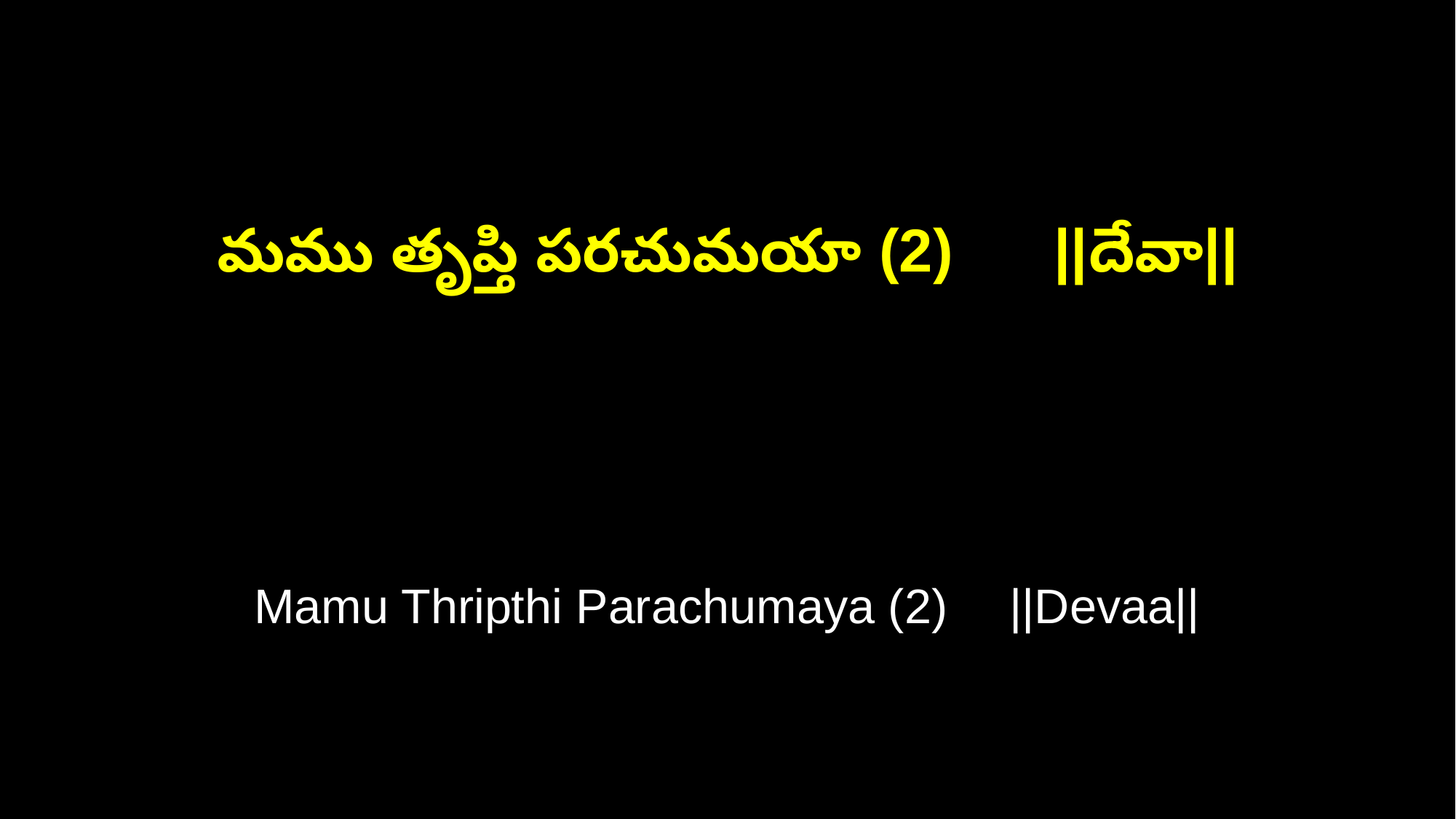

మము తృప్తి పరచుమయా (2)      ||దేవా||
Mamu Thripthi Parachumaya (2)  ||Devaa||